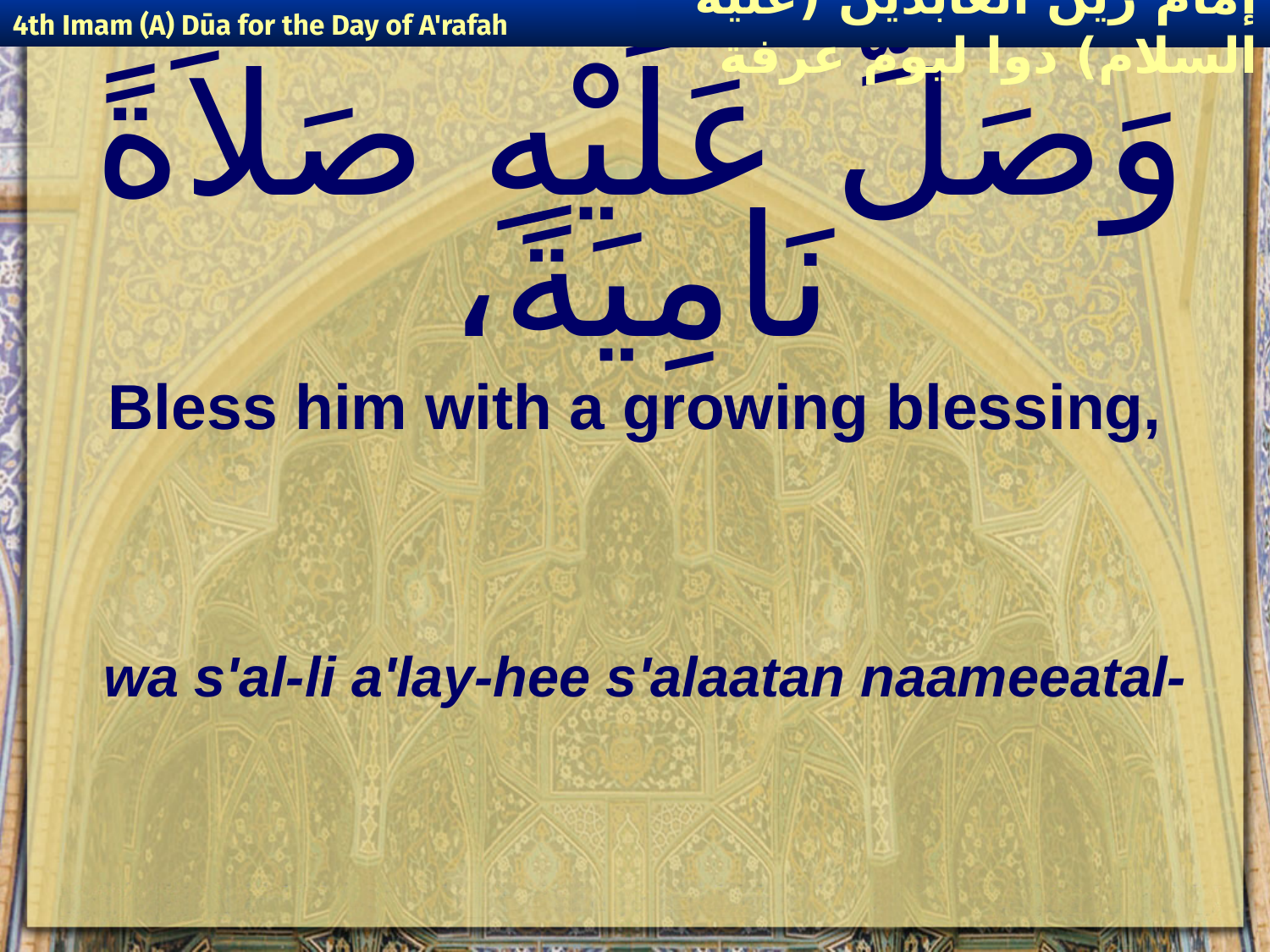

4th Imam (A) Dūa for the Day of A'rafah
إمام زين العابدين (عليه السلام) دوا ليوم عرفة
# وَصَلِّ عَلَيْهِ صَلاَةً نَامِيَةً،
Bless him with a growing blessing,
wa s'al-li a'lay-hee s'alaatan naameeatal-